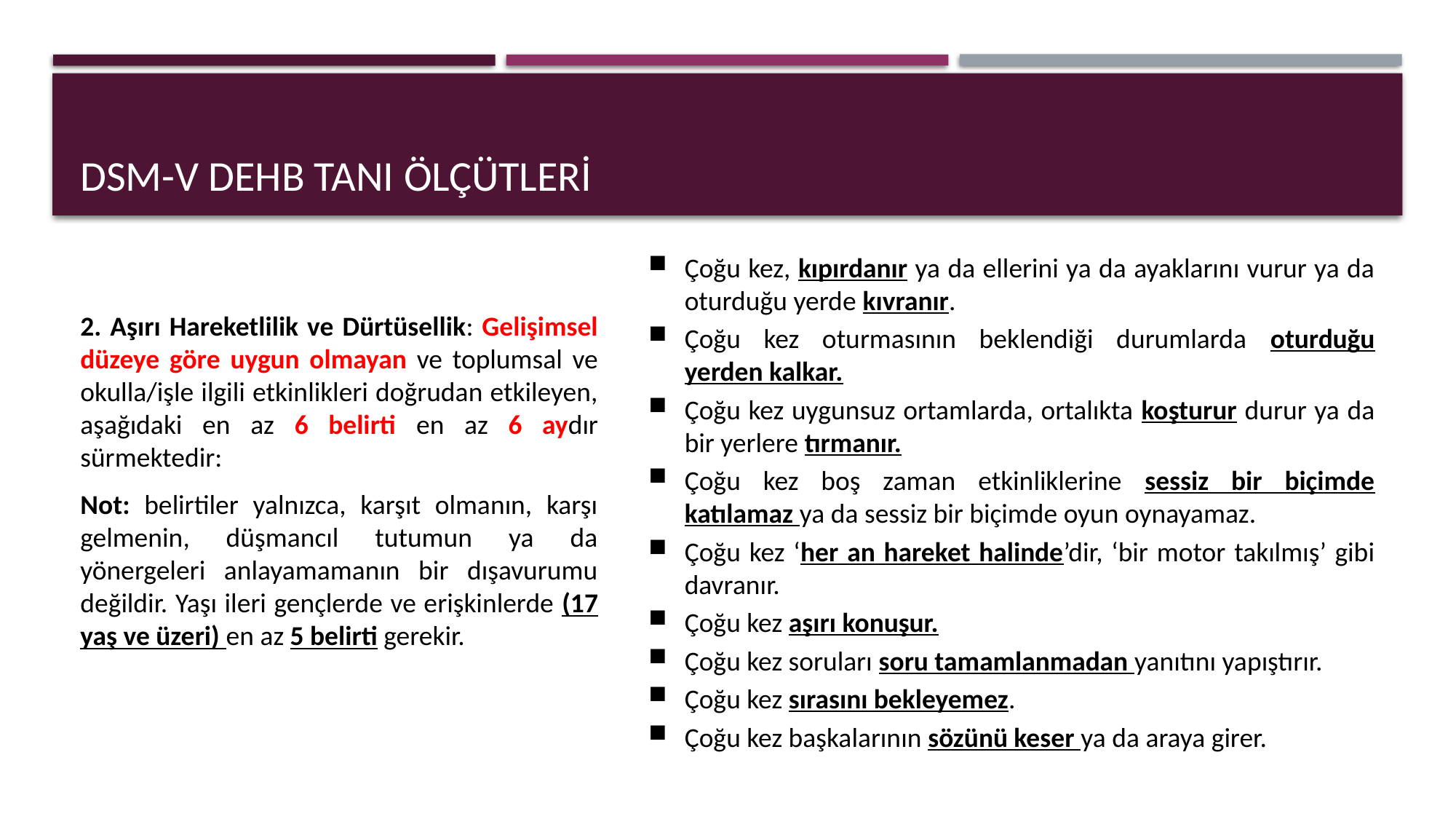

# DSM-V DEHB Tanı Ölçütleri
Çoğu kez, kıpırdanır ya da ellerini ya da ayaklarını vurur ya da oturduğu yerde kıvranır.
Çoğu kez oturmasının beklendiği durumlarda oturduğu yerden kalkar.
Çoğu kez uygunsuz ortamlarda, ortalıkta koşturur durur ya da bir yerlere tırmanır.
Çoğu kez boş zaman etkinliklerine sessiz bir biçimde katılamaz ya da sessiz bir biçimde oyun oynayamaz.
Çoğu kez ‘her an hareket halinde’dir, ‘bir motor takılmış’ gibi davranır.
Çoğu kez aşırı konuşur.
Çoğu kez soruları soru tamamlanmadan yanıtını yapıştırır.
Çoğu kez sırasını bekleyemez.
Çoğu kez başkalarının sözünü keser ya da araya girer.
2. Aşırı Hareketlilik ve Dürtüsellik: Gelişimsel düzeye göre uygun olmayan ve toplumsal ve okulla/işle ilgili etkinlikleri doğrudan etkileyen, aşağıdaki en az 6 belirti en az 6 aydır sürmektedir:
Not: belirtiler yalnızca, karşıt olmanın, karşı gelmenin, düşmancıl tutumun ya da yönergeleri anlayamamanın bir dışavurumu değildir. Yaşı ileri gençlerde ve erişkinlerde (17 yaş ve üzeri) en az 5 belirti gerekir.